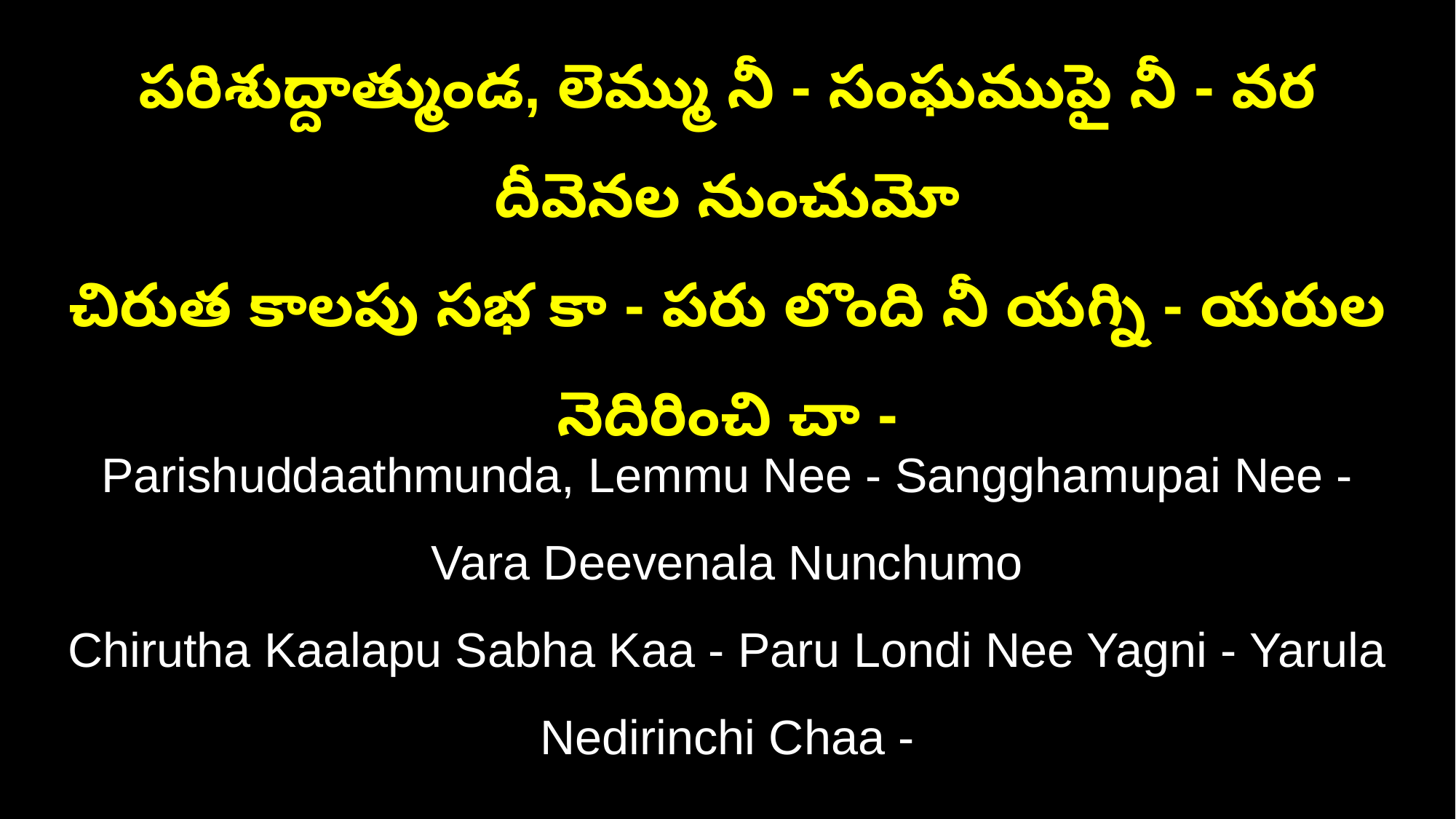

పరిశుద్దాత్ముండ, లెమ్ము నీ - సంఘముపై నీ - వర దీవెనల నుంచుమో
చిరుత కాలపు సభ కా - పరు లొంది నీ యగ్ని - యరుల నెదిరించి చా -
Parishuddaathmunda, Lemmu Nee - Sangghamupai Nee - Vara Deevenala Nunchumo
Chirutha Kaalapu Sabha Kaa - Paru Londi Nee Yagni - Yarula Nedirinchi Chaa -